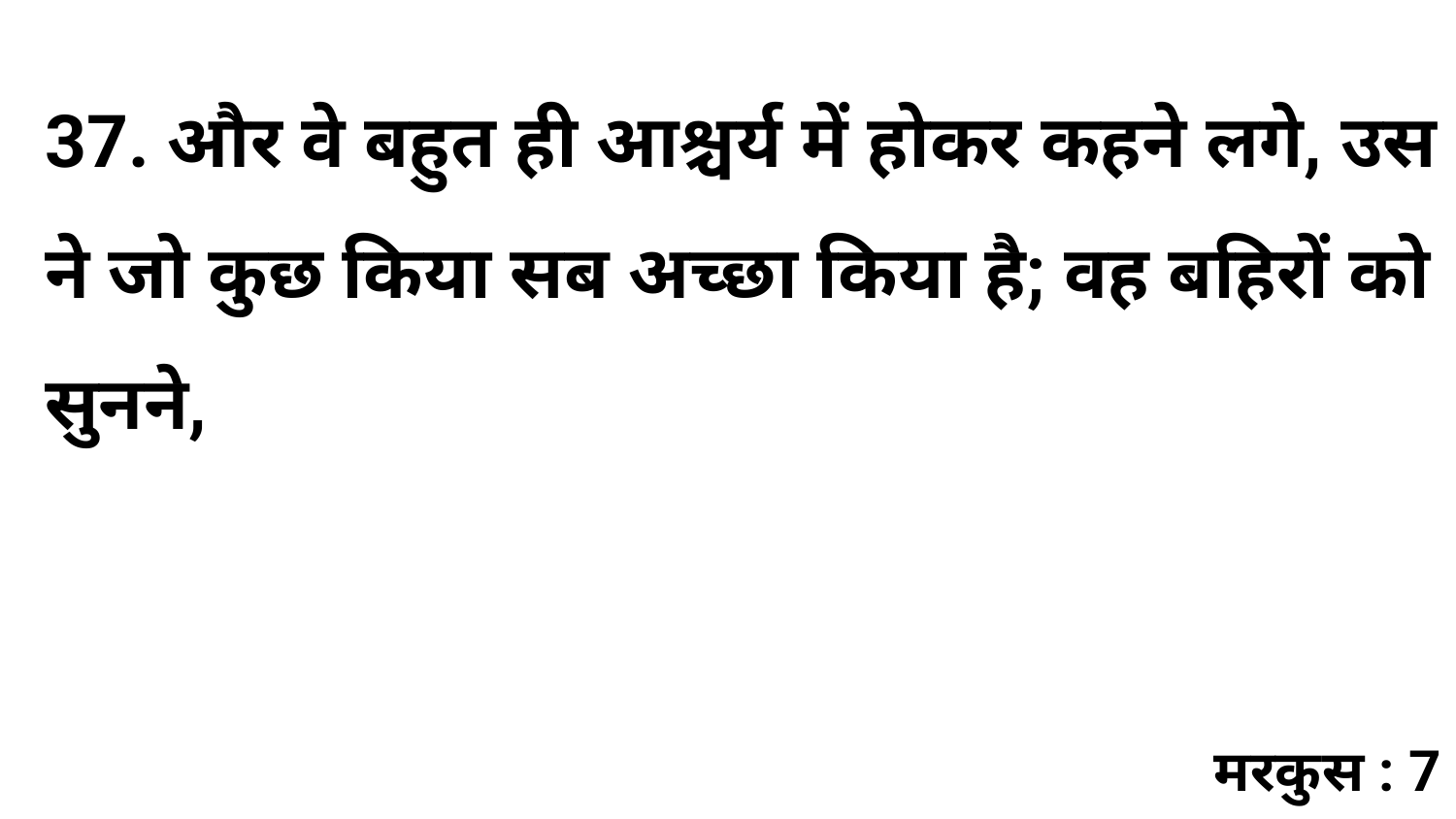

37. और वे बहुत ही आश्चर्य में होकर कहने लगे, उस ने जो कुछ किया सब अच्छा किया है; वह बहिरों को सुनने,
मरकुस : 7